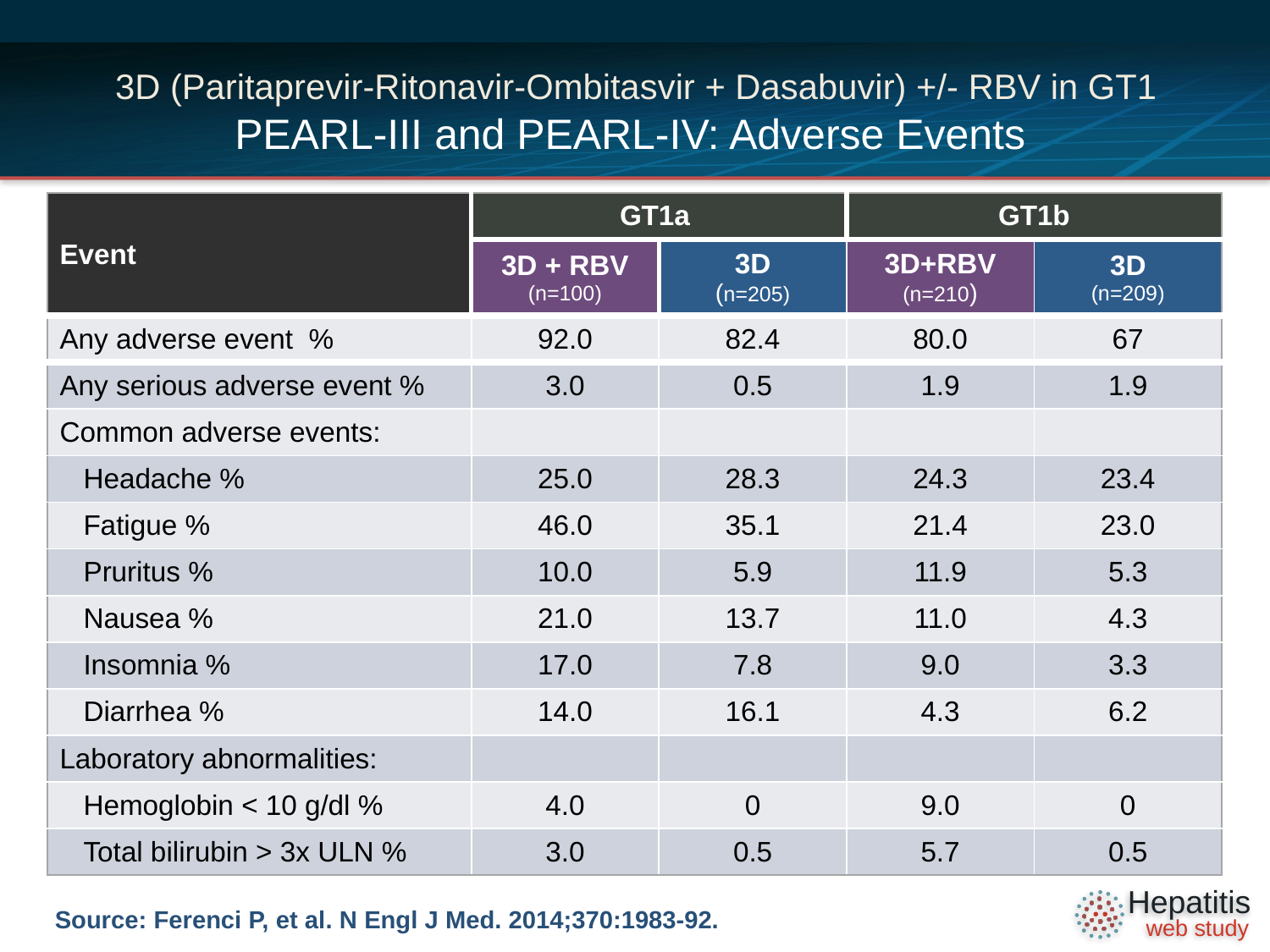

# 3D (Paritaprevir-Ritonavir-Ombitasvir + Dasabuvir) +/- RBV in GT1 PEARL-III and PEARL-IV: Adverse Events
| Event | GT1a |  | GT1b |  |
| --- | --- | --- | --- | --- |
|  | 3D + RBV (n=100) | 3D (n=205) | 3D+RBV (n=210) | 3D (n=209) |
| Any adverse event % | 92.0 | 82.4 | 80.0 | 67 |
| Any serious adverse event % | 3.0 | 0.5 | 1.9 | 1.9 |
| Common adverse events: |  |  |  |  |
| Headache % | 25.0 | 28.3 | 24.3 | 23.4 |
| Fatigue % | 46.0 | 35.1 | 21.4 | 23.0 |
| Pruritus % | 10.0 | 5.9 | 11.9 | 5.3 |
| Nausea % | 21.0 | 13.7 | 11.0 | 4.3 |
| Insomnia % | 17.0 | 7.8 | 9.0 | 3.3 |
| Diarrhea % | 14.0 | 16.1 | 4.3 | 6.2 |
| Laboratory abnormalities: |  |  |  |  |
| Hemoglobin < 10 g/dl % | 4.0 | 0 | 9.0 | 0 |
| Total bilirubin > 3x ULN % | 3.0 | 0.5 | 5.7 | 0.5 |
Source: Ferenci P, et al. N Engl J Med. 2014;370:1983-92.